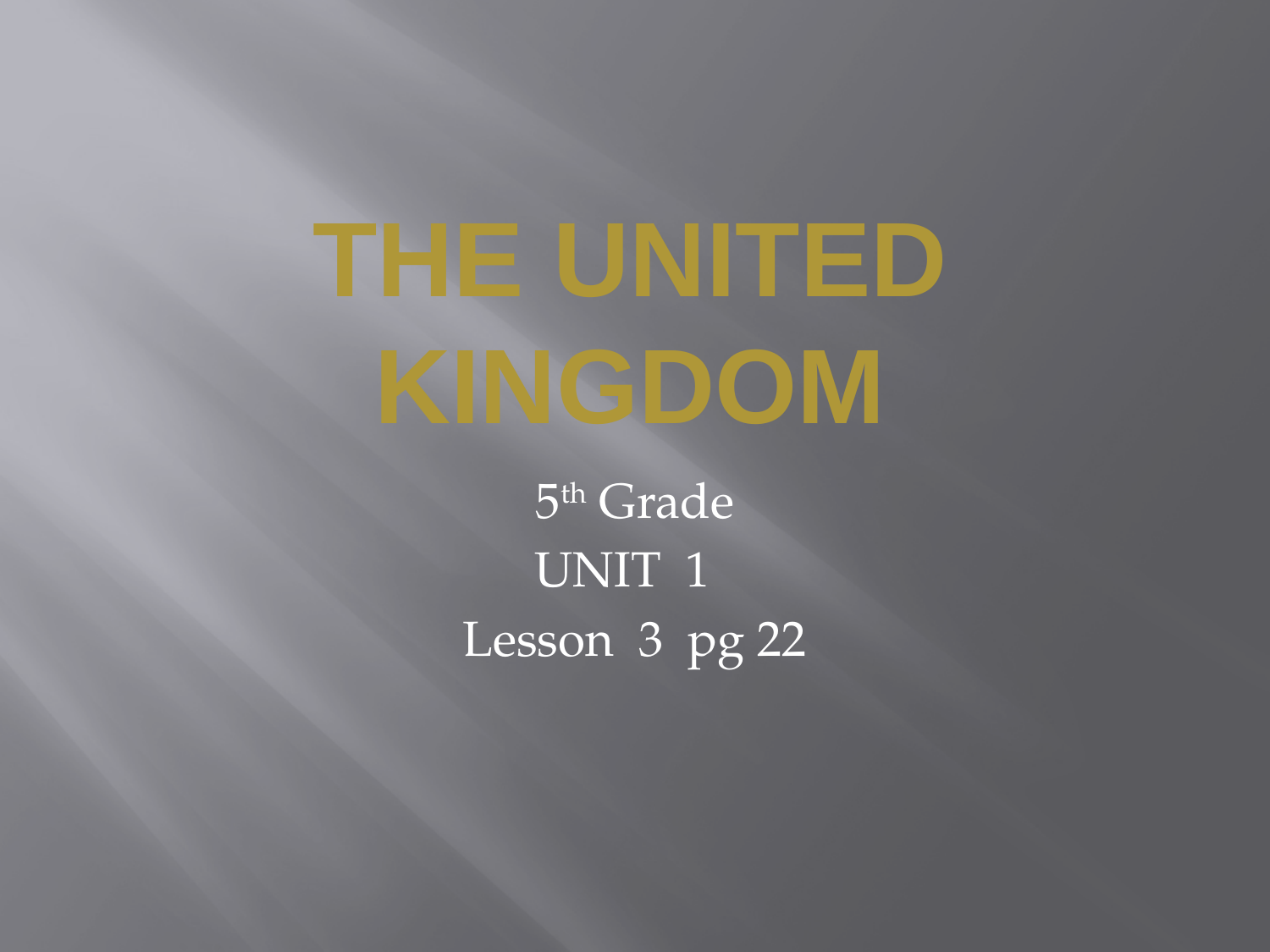

# THE UNITED KINGDOM
5th Grade
UNIT  1
Lesson  3  pg 22